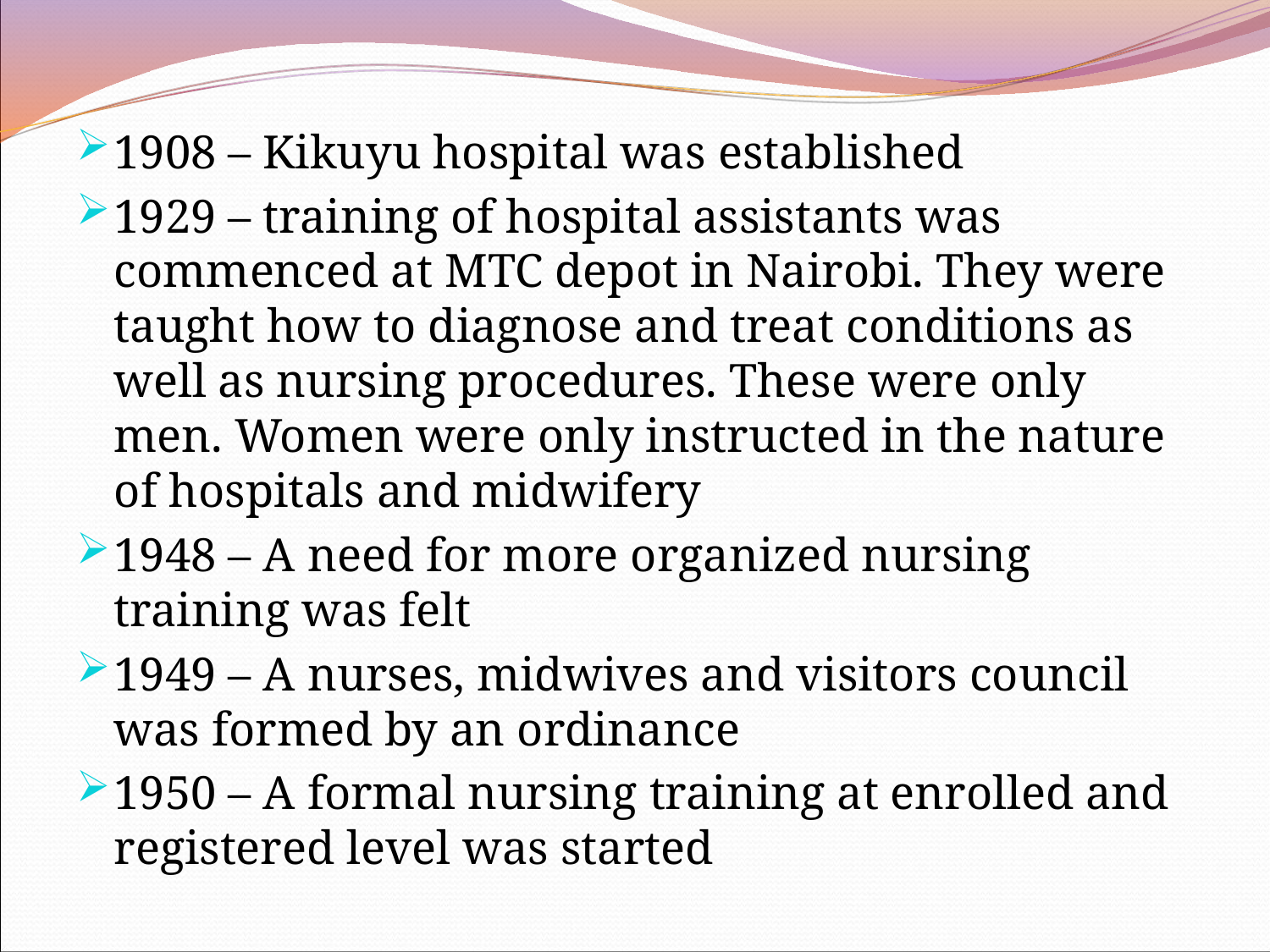

1908 – Kikuyu hospital was established
1929 – training of hospital assistants was commenced at MTC depot in Nairobi. They were taught how to diagnose and treat conditions as well as nursing procedures. These were only men. Women were only instructed in the nature of hospitals and midwifery
1948 – A need for more organized nursing training was felt
1949 – A nurses, midwives and visitors council was formed by an ordinance
1950 – A formal nursing training at enrolled and registered level was started